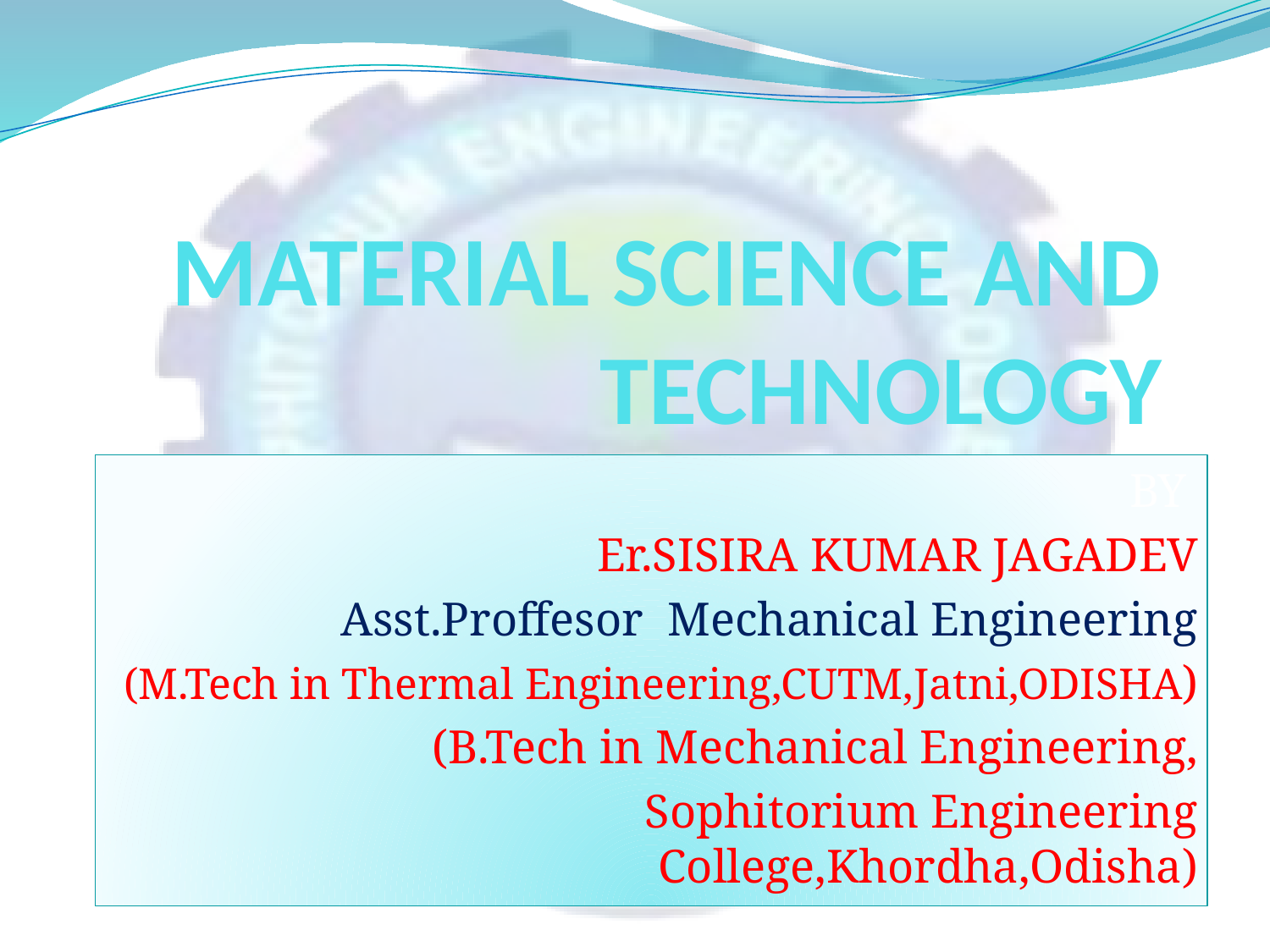

# MATERIAL SCIENCE AND TECHNOLOGY
BY
Er.SISIRA KUMAR JAGADEV
Asst.Proffesor  Mechanical Engineering
(M.Tech in Thermal Engineering,CUTM,Jatni,ODISHA)
(B.Tech in Mechanical Engineering,
Sophitorium Engineering College,Khordha,Odisha)